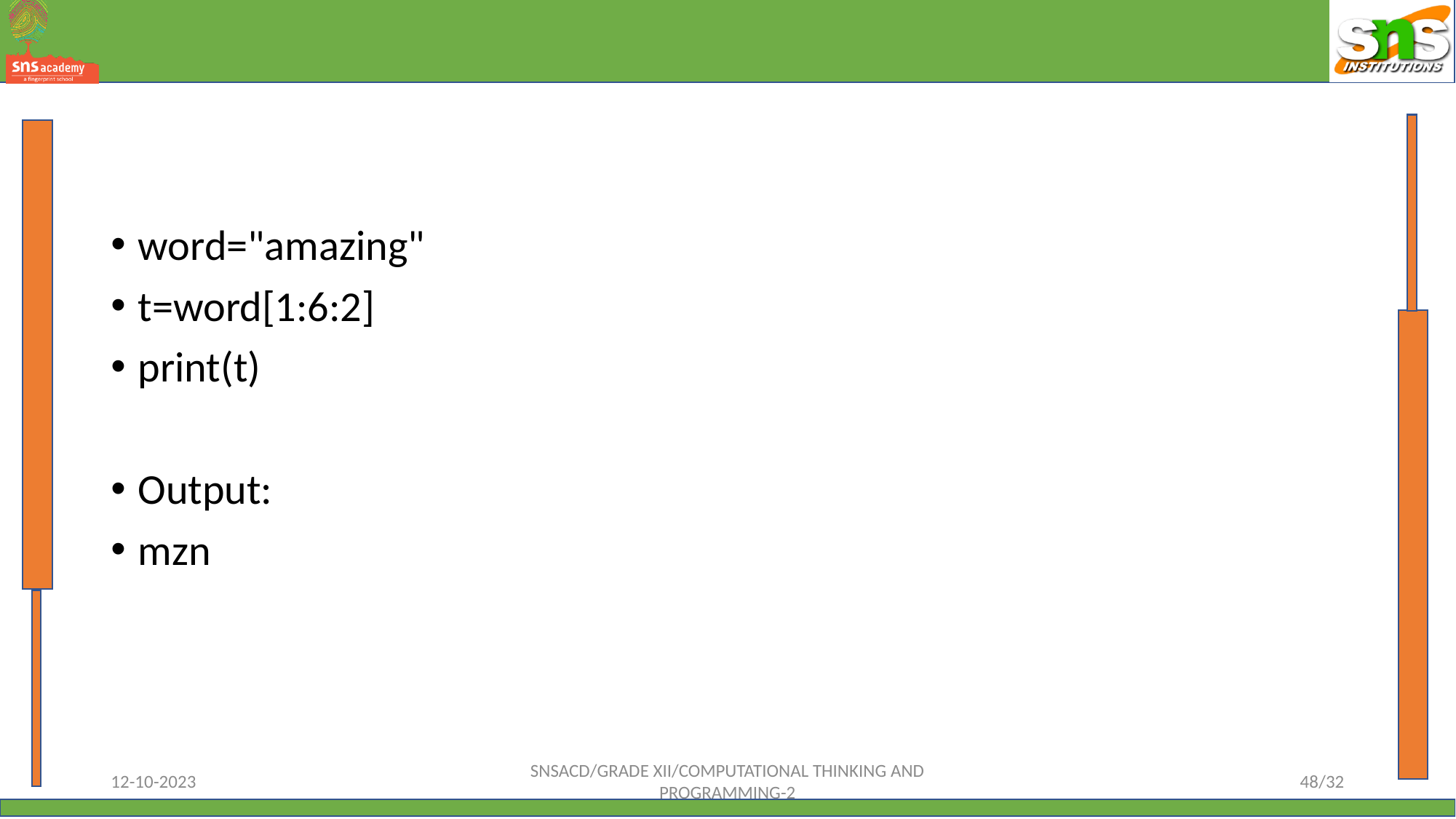

#
word="amazing"
t=word[1:6:2]
print(t)

Output:
mzn
12-10-2023
SNSACD/GRADE XII/COMPUTATIONAL THINKING AND PROGRAMMING-2
48/32